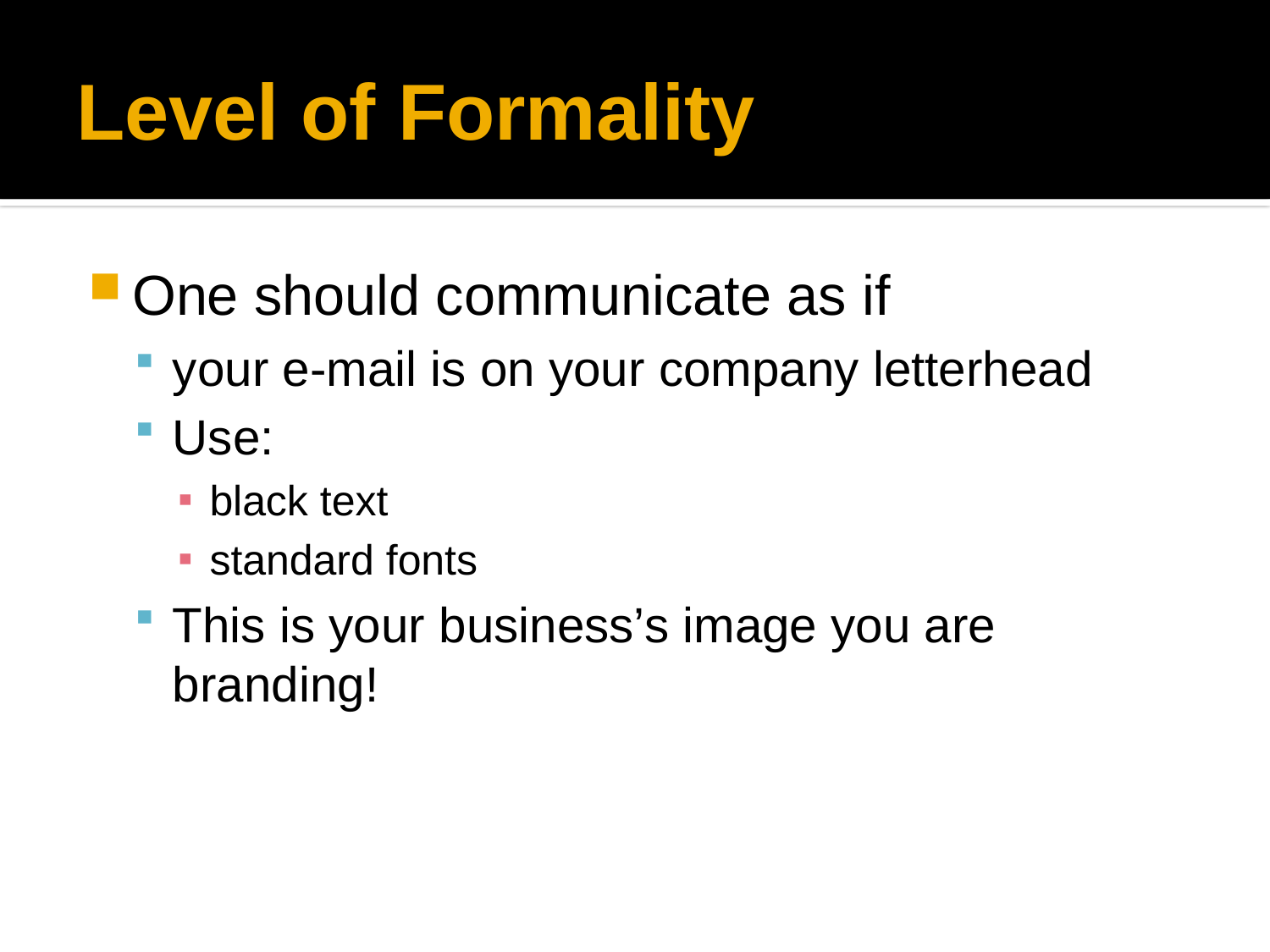

# Level of Formality
One should communicate as if
your e-mail is on your company letterhead
Use:
black text
standard fonts
This is your business’s image you are branding!